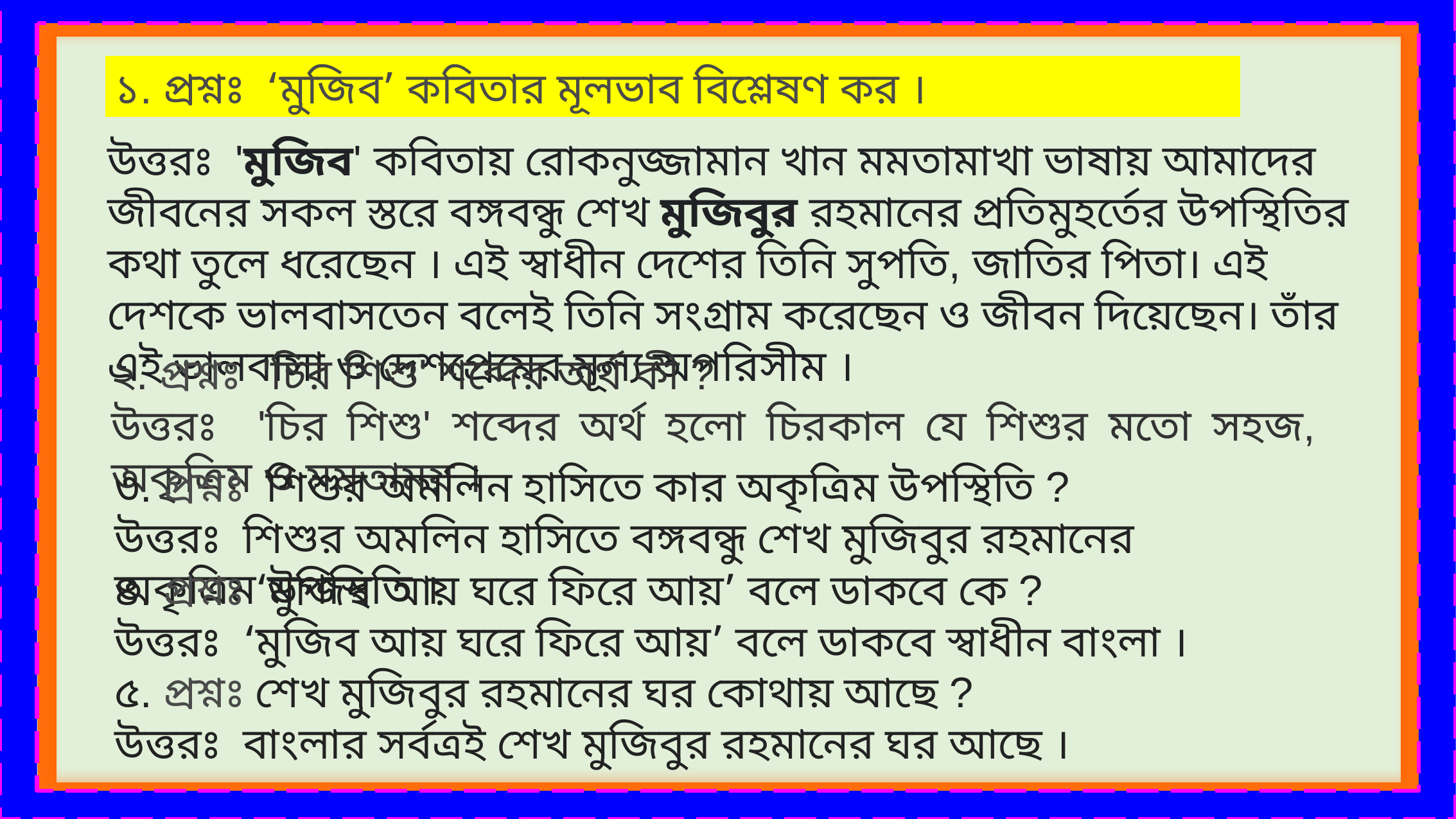

১. প্রশ্নঃ  ‘মুজিব’ কবিতার মূলভাব বিশ্লেষণ কর ।
উত্তরঃ  'মুজিব' কবিতায় রােকনুজ্জামান খান মমতামাখা ভাষায় আমাদের জীবনের সকল স্তরে বঙ্গবন্ধু শেখ মুজিবুর রহমানের প্রতিমুহর্তের উপস্থিতির কথা তুলে ধরেছেন । এই স্বাধীন দেশের তিনি সুপতি, জাতির পিতা। এই দেশকে ভালবাসতেন বলেই তিনি সংগ্রাম করেছেন ও জীবন দিয়েছেন। তাঁর এই ভালবাসা ও দেশপ্রেমের মূল্য অপরিসীম ।
২. প্রশ্নঃ  'চির শিশু' শব্দের অর্থ কী ?
উত্তরঃ  'চির শিশু' শব্দের অর্থ হলো চিরকাল যে শিশুর মতো সহজ, অকৃত্রিম ও মমতাময় ।
৩. প্রশ্নঃ  শিশুর অমলিন হাসিতে কার অকৃত্রিম উপস্থিতি ?
উত্তরঃ  শিশুর অমলিন হাসিতে বঙ্গবন্ধু শেখ মুজিবুর রহমানের অকৃত্রিম উপস্থিতি ।
৪. প্রশ্নঃ ‘মুজিব আয় ঘরে ফিরে আয়’ বলে ডাকবে কে ?
উত্তরঃ  ‘মুজিব আয় ঘরে ফিরে আয়’ বলে ডাকবে স্বাধীন বাংলা ।
৫. প্রশ্নঃ শেখ মুজিবুর রহমানের ঘর কোথায় আছে ?
উত্তরঃ  বাংলার সর্বত্রই শেখ মুজিবুর রহমানের ঘর আছে ।